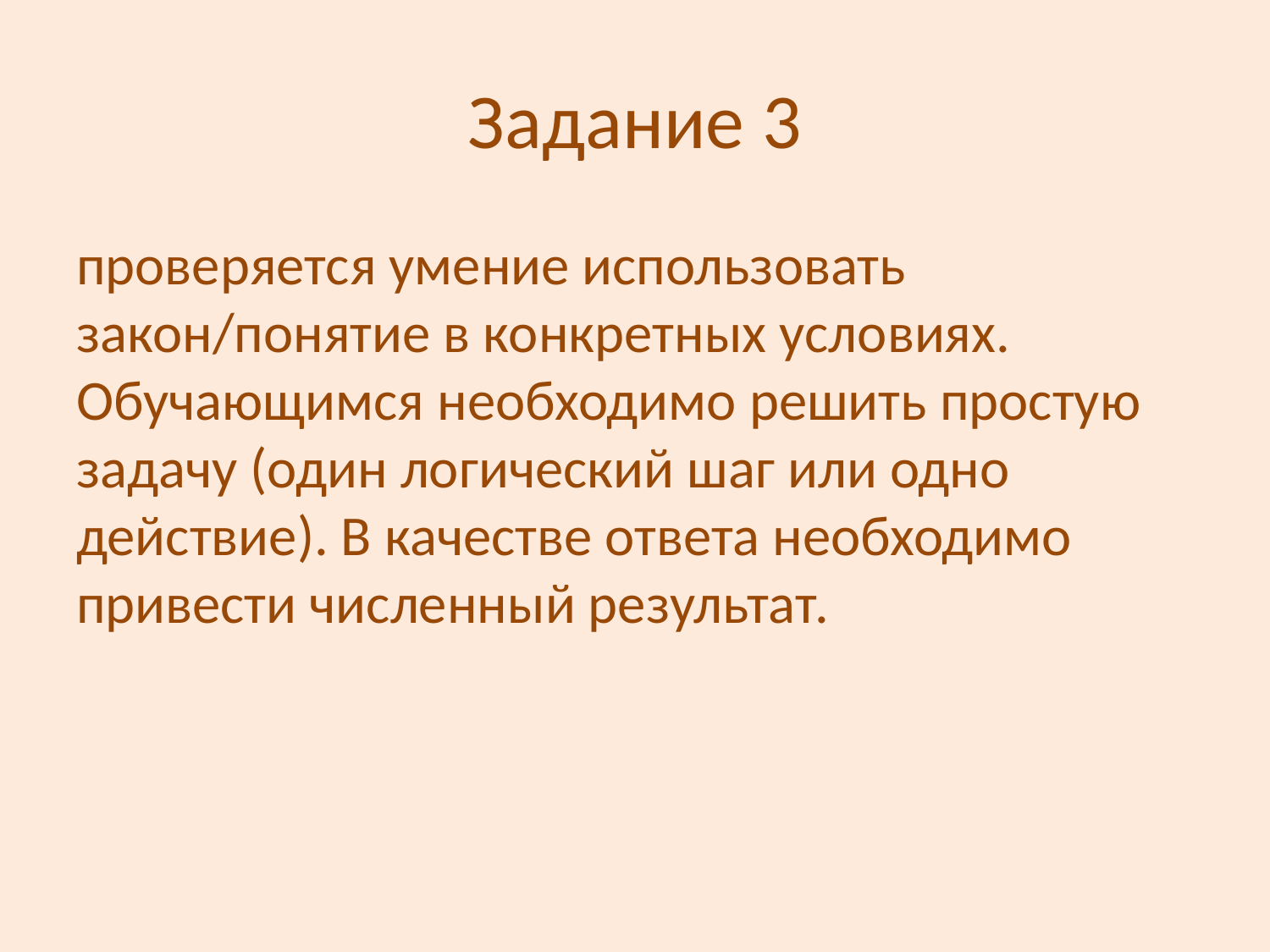

# Задание 3
проверяется умение использовать закон/понятие в конкретных условиях. Обучающимся необходимо решить простую задачу (один логический шаг или одно действие). В качестве ответа необходимо привести численный результат.